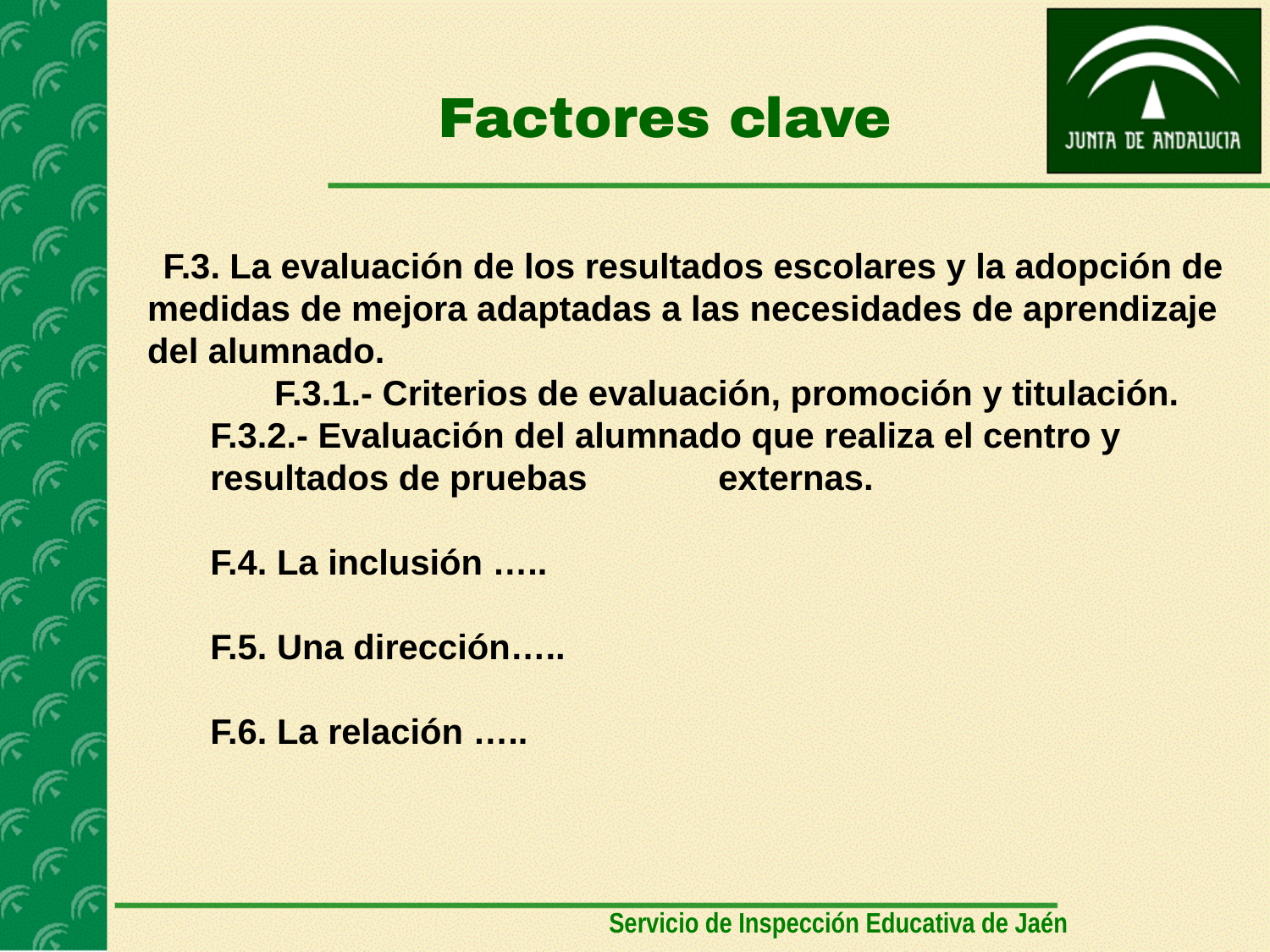

Factores clave
  F.3. La evaluación de los resultados escolares y la adopción de medidas de mejora adaptadas a las necesidades de aprendizaje del alumnado.
	F.3.1.- Criterios de evaluación, promoción y titulación.
F.3.2.- Evaluación del alumnado que realiza el centro y resultados de pruebas 	externas.

F.4. La inclusión …..

F.5. Una dirección…..

F.6. La relación …..
Servicio de Inspección Educativa de Jaén